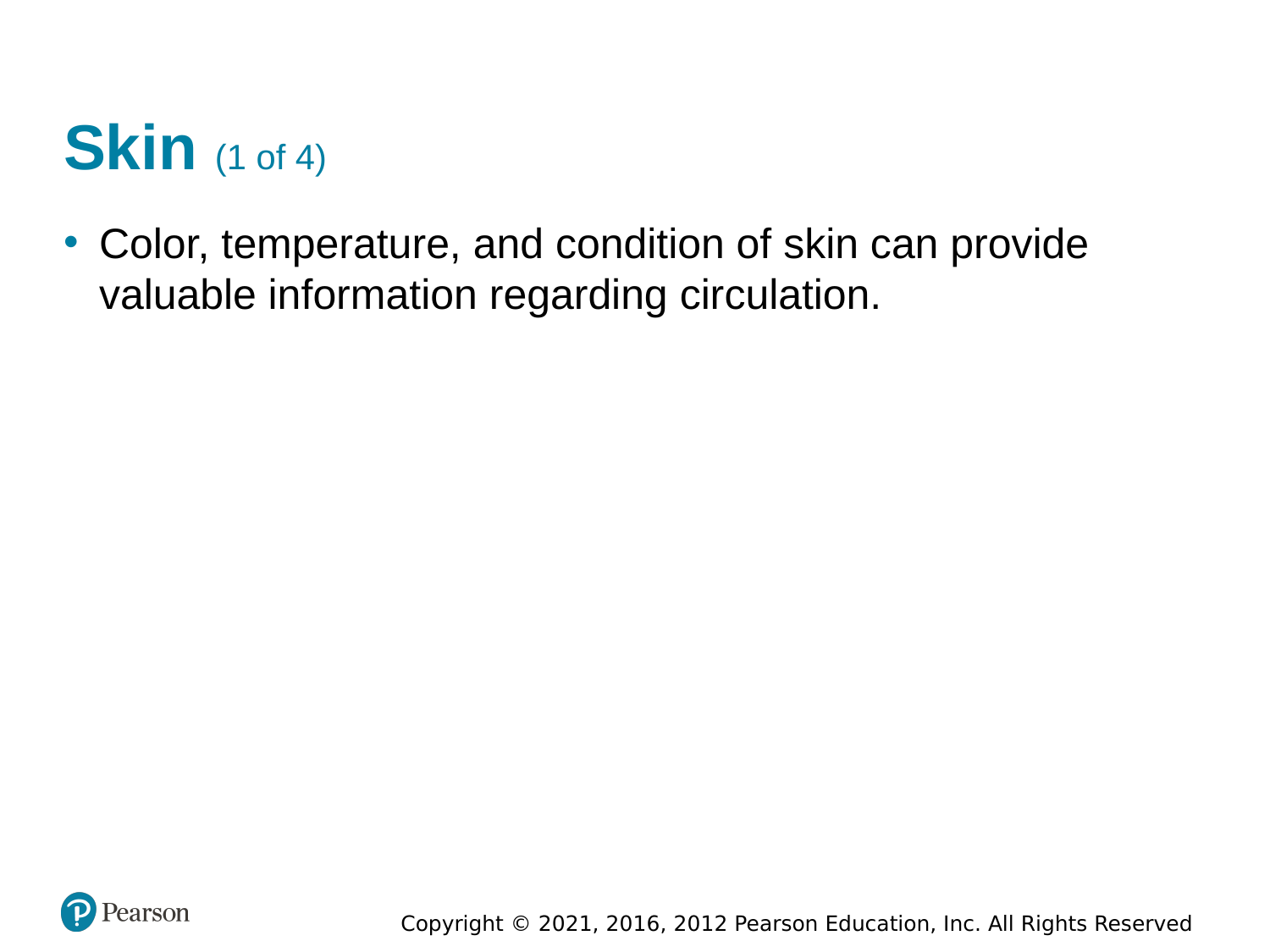

# Skin (1 of 4)
Color, temperature, and condition of skin can provide valuable information regarding circulation.